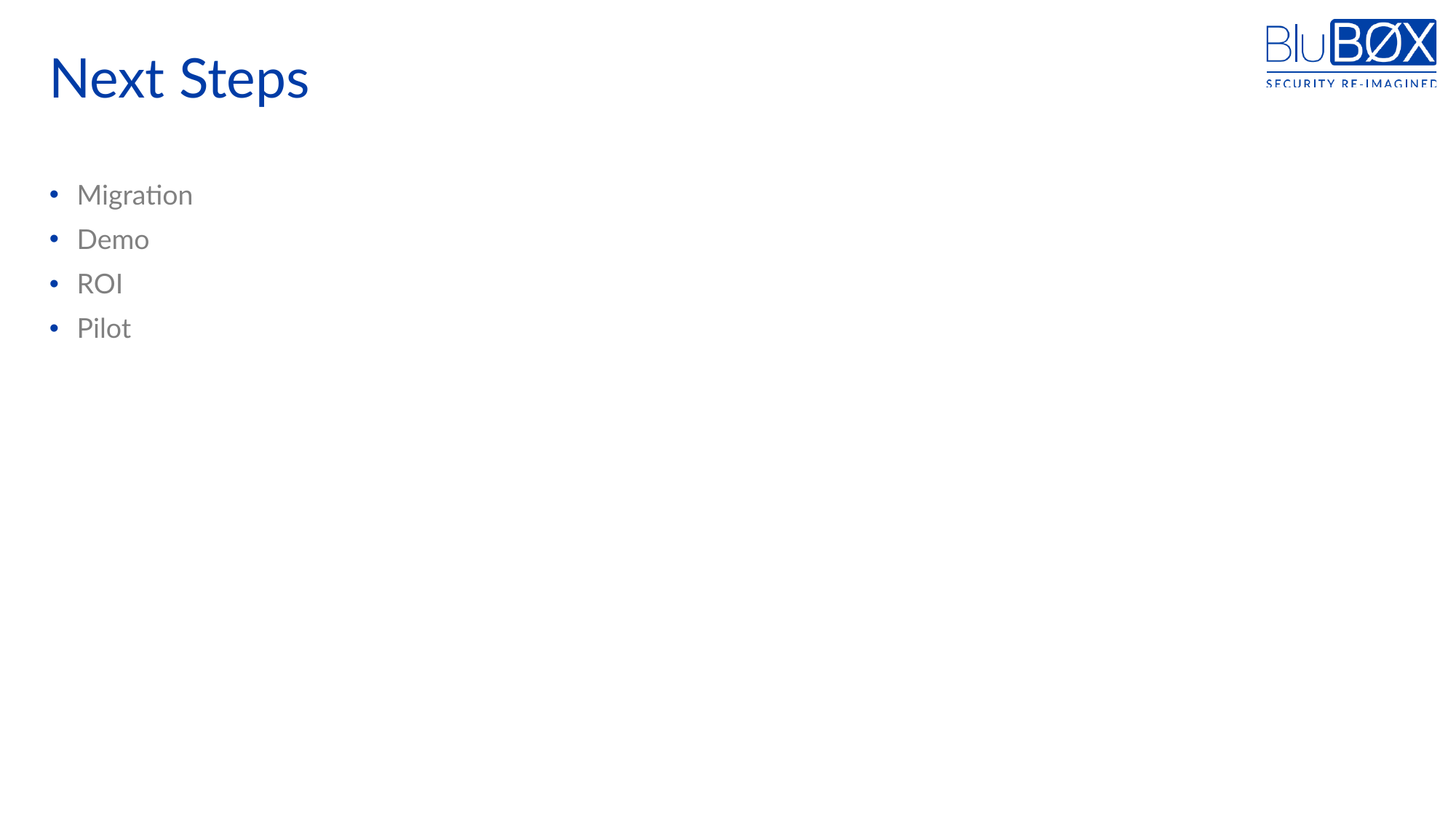

# Next Steps
Migration
Demo
ROI
Pilot